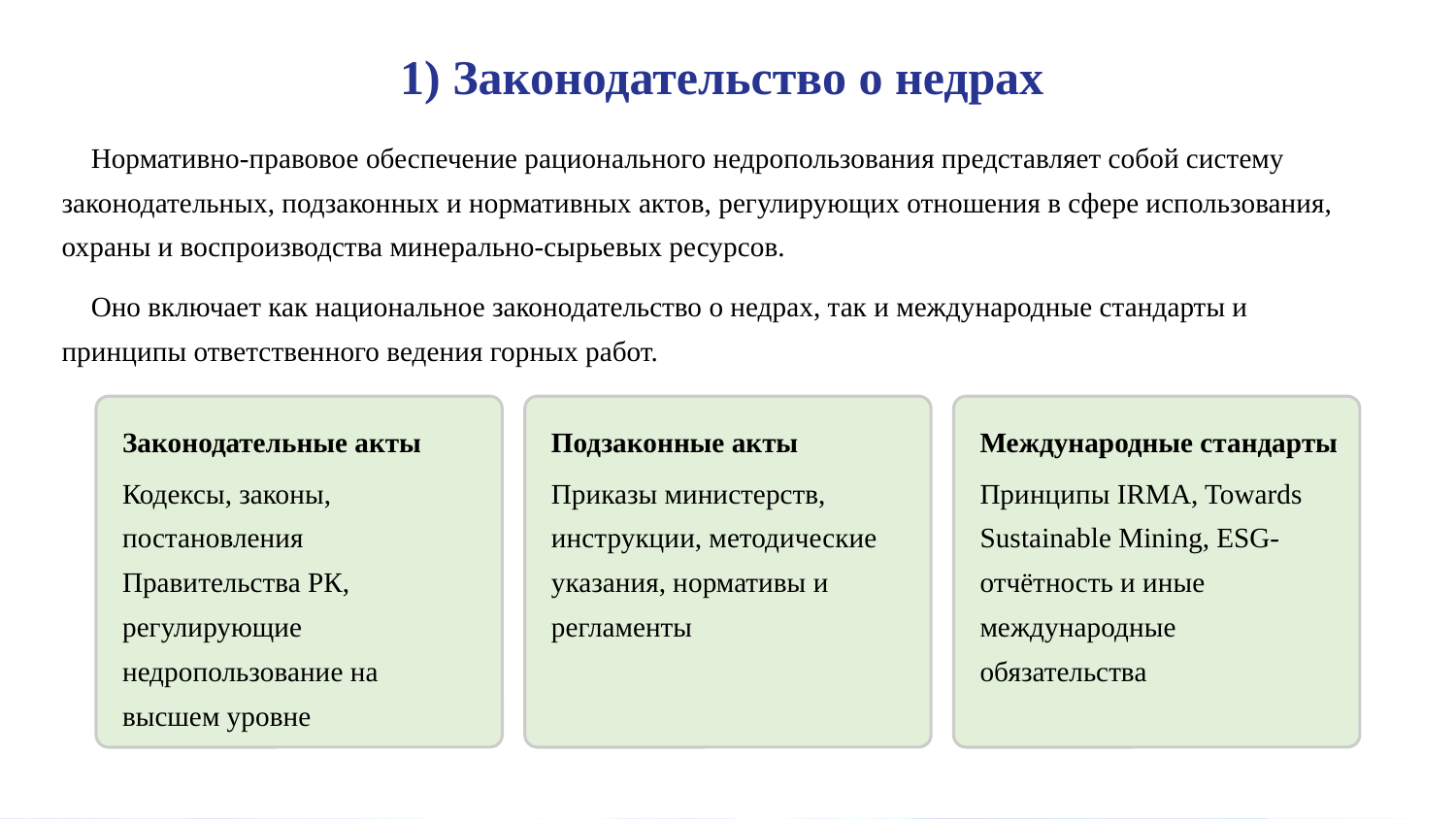

1) Законодательство о недрах

Нормативно-правовое обеспечение рационального недропользования представляет собой систему законодательных, подзаконных и нормативных актов, регулирующих отношения в сфере использования, охраны и воспроизводства минерально-сырьевых ресурсов.
Оно включает как национальное законодательство о недрах, так и международные стандарты и принципы ответственного ведения горных работ.

Законодательные акты
Подзаконные акты
Международные стандарты
Кодексы, законы, постановления Правительства РК, регулирующие недропользование на высшем уровне
Приказы министерств, инструкции, методические указания, нормативы и регламенты
Принципы IRMA, Towards Sustainable Mining, ESG-отчётность и иные международные обязательства